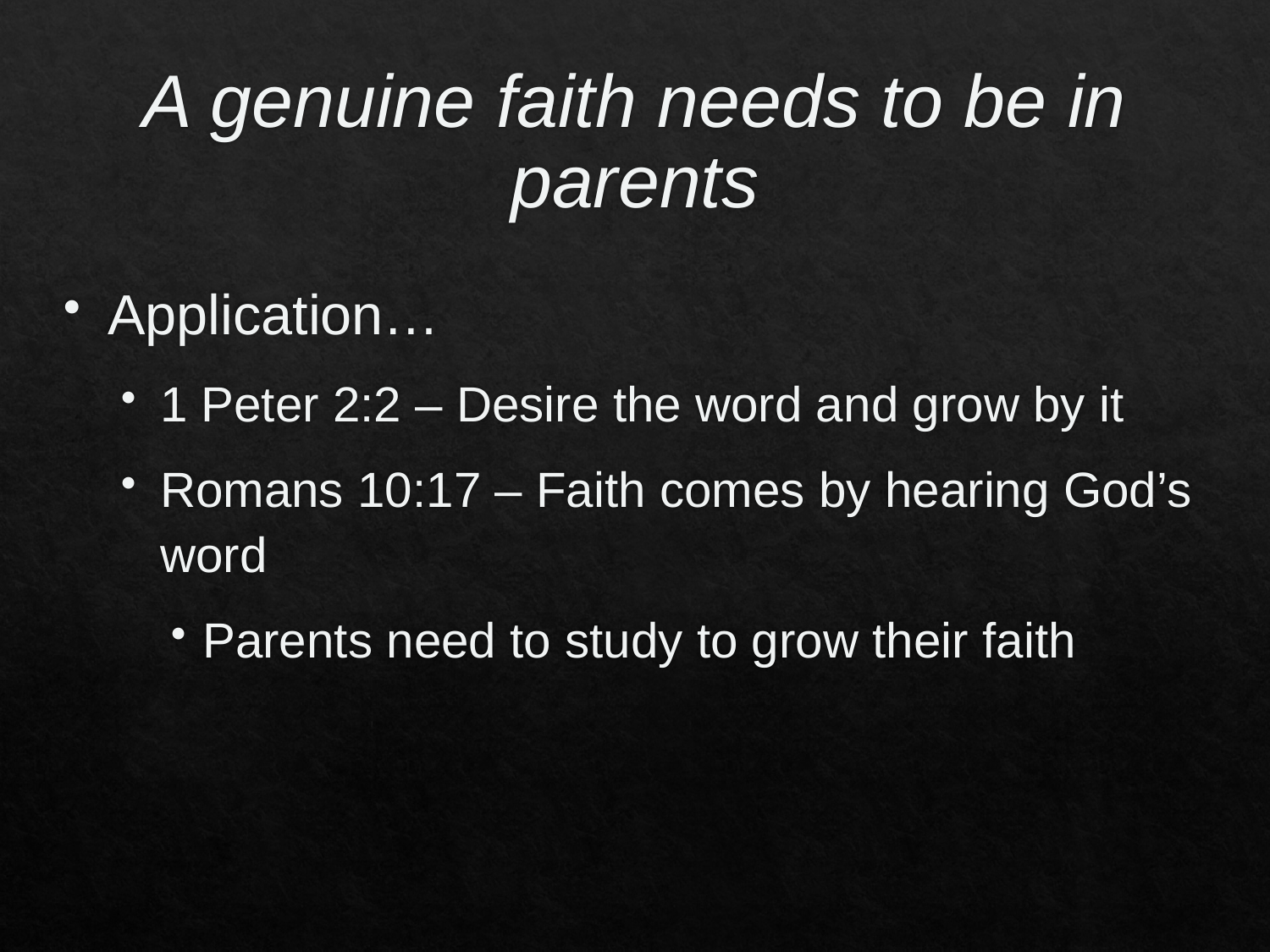

# A genuine faith needs to be in parents
Application…
1 Peter 2:2 – Desire the word and grow by it
Romans 10:17 – Faith comes by hearing God’s word
Parents need to study to grow their faith